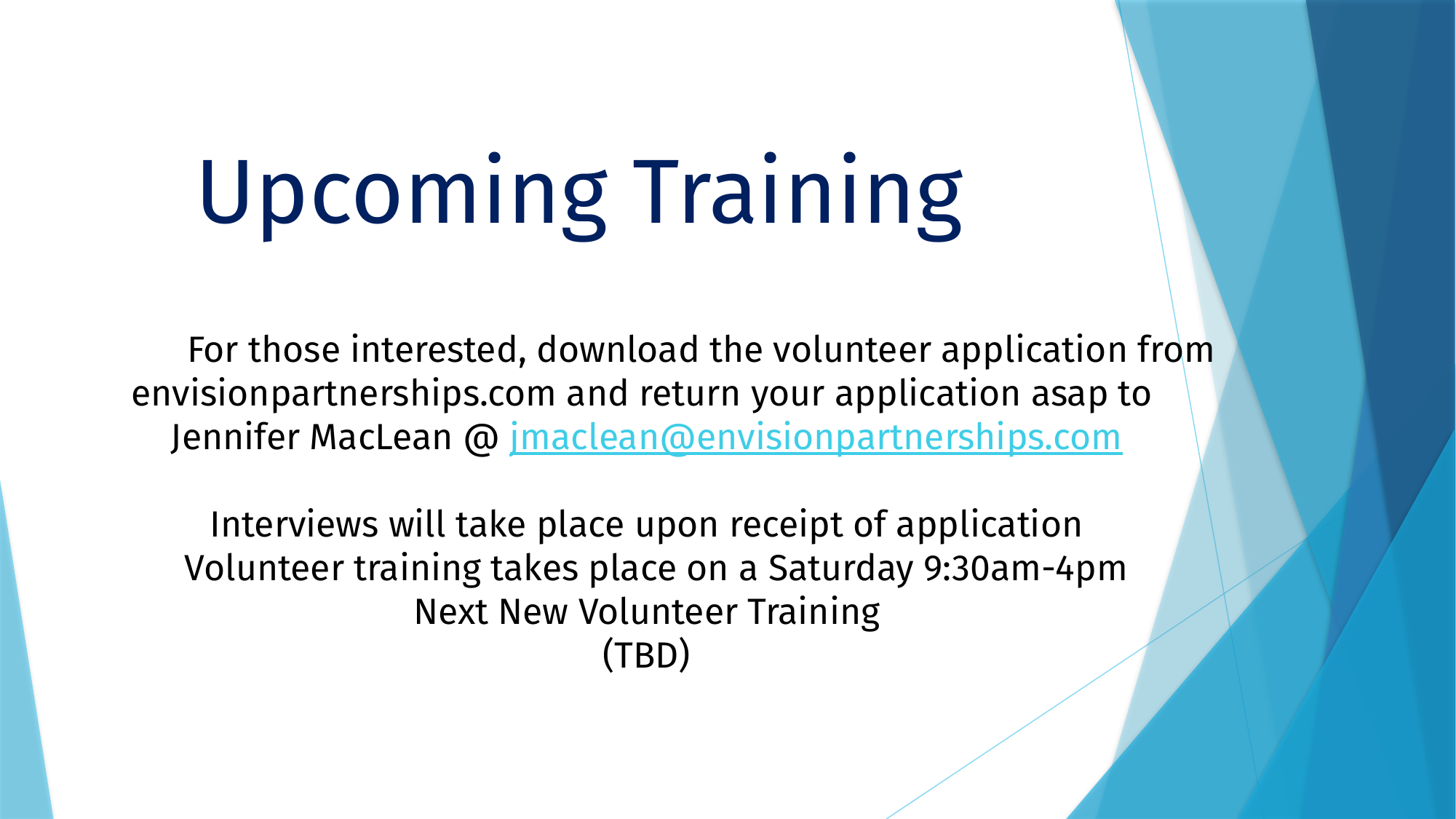

Upcoming Training

	For those interested, download the volunteer application from envisionpartnerships.com and return your application asap to
Jennifer MacLean @ jmaclean@envisionpartnerships.com

Interviews will take place upon receipt of application
  Volunteer training takes place on a Saturday 9:30am-4pm
Next New Volunteer Training
(TBD)